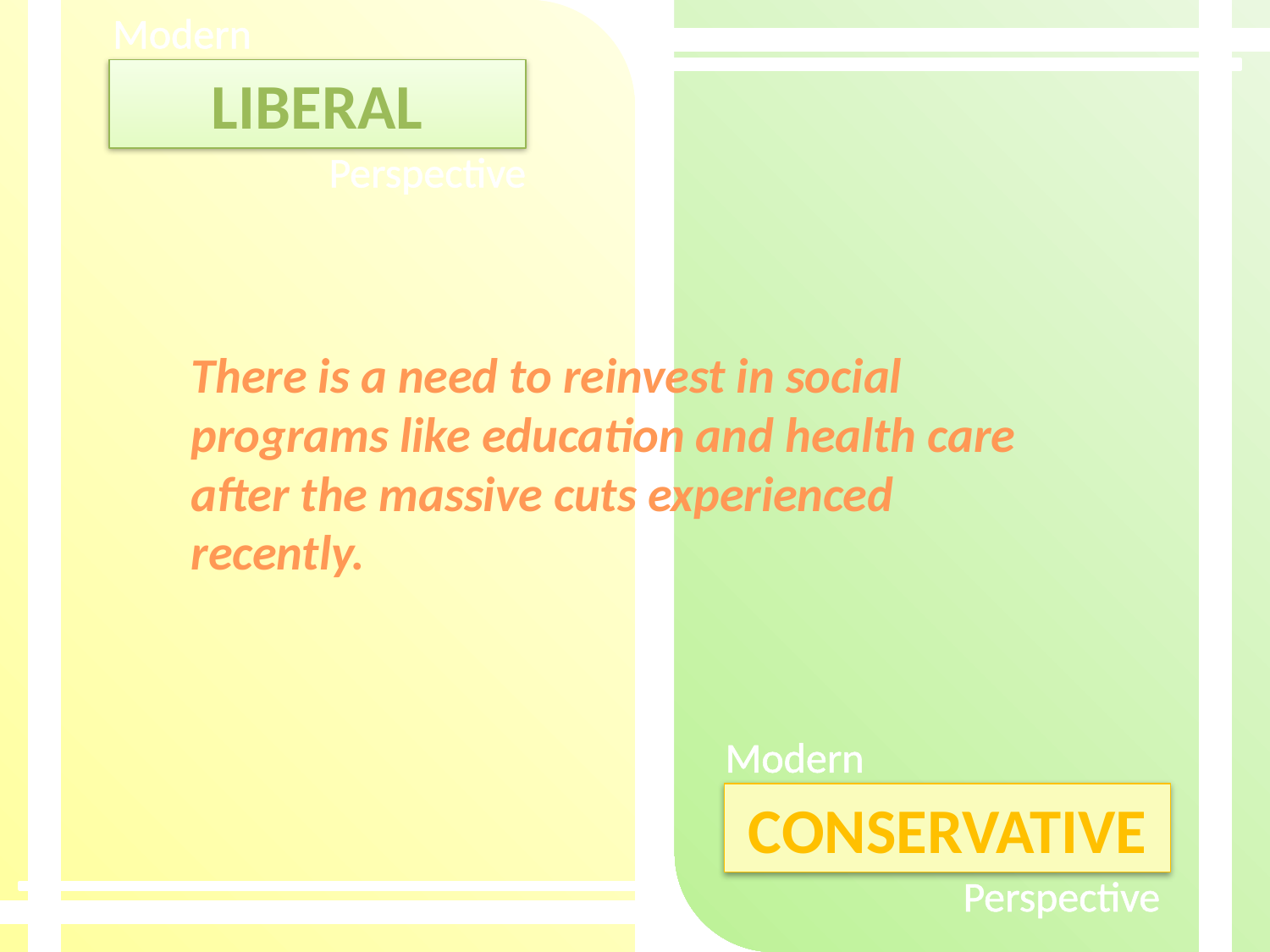

There is a need to reinvest in social programs like education and health care after the massive cuts experienced recently.